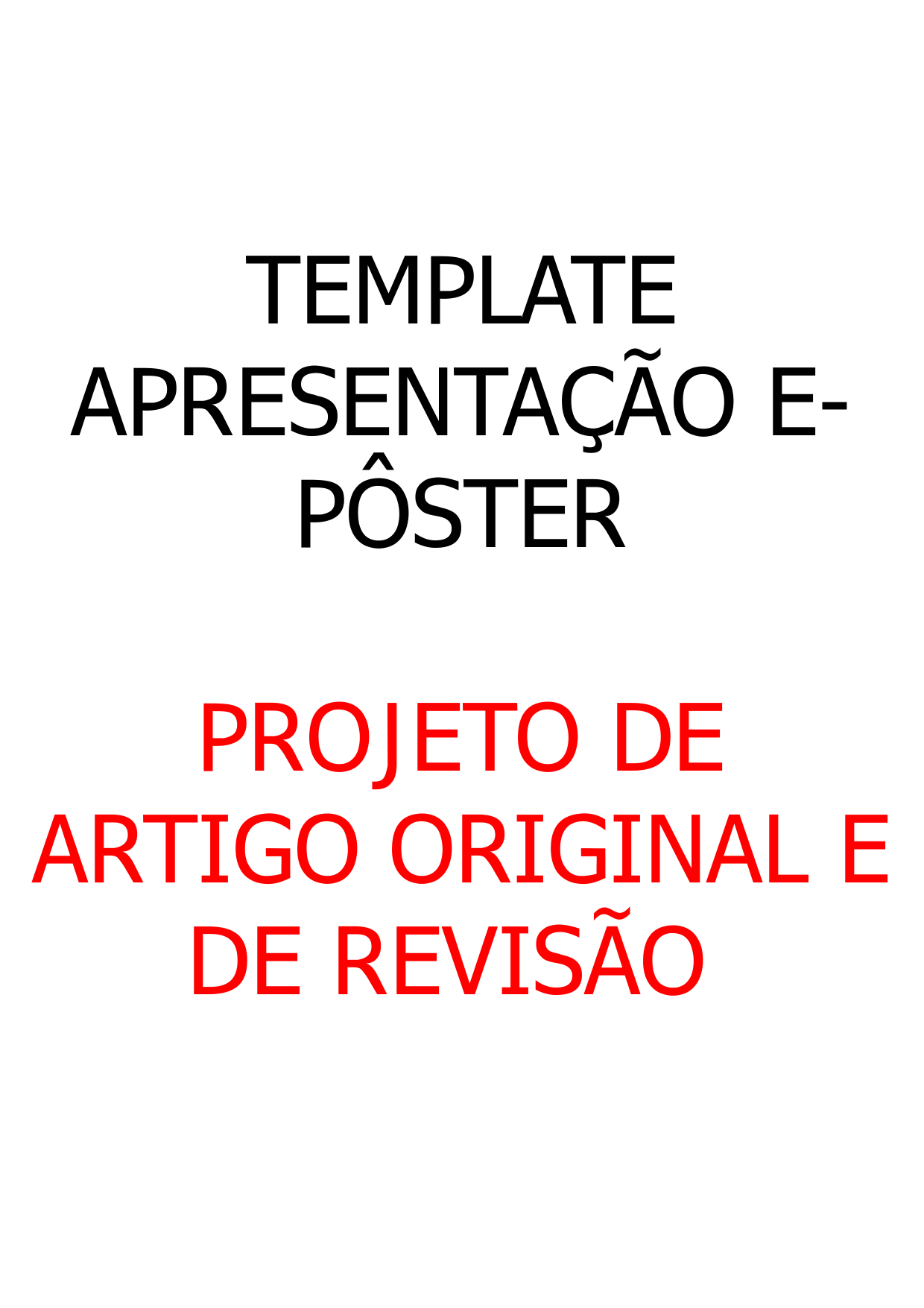

TEMPLATE APRESENTAÇÃO E-PÔSTER

PROJETO DE
ARTIGO ORIGINAL E DE REVISÃO